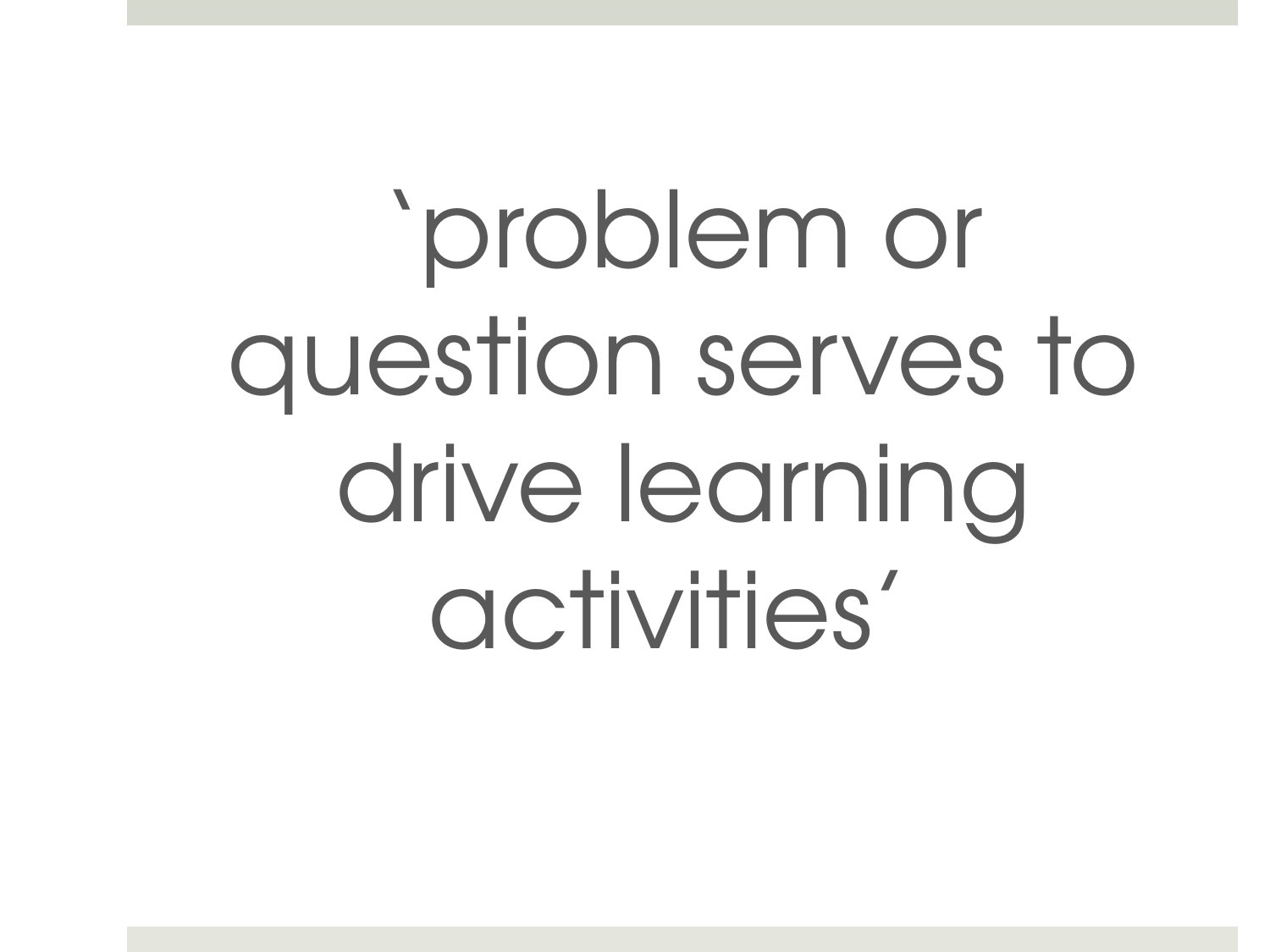

‘problem or question serves to drive learning activities’